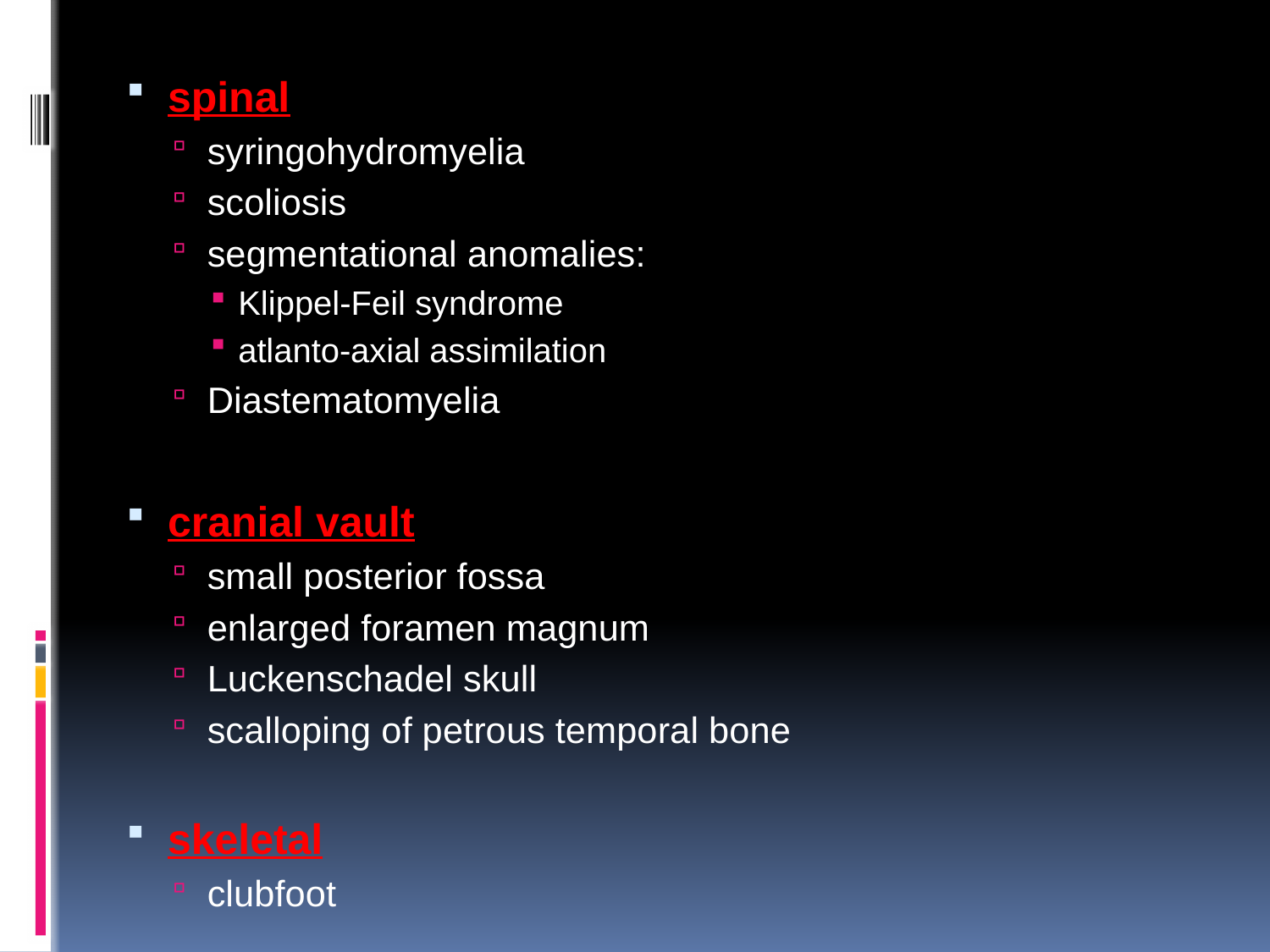

spinal
syringohydromyelia
scoliosis
segmentational anomalies:
Klippel-Feil syndrome
atlanto-axial assimilation
Diastematomyelia

cranial vault
small posterior fossa
enlarged foramen magnum
Luckenschadel skull
scalloping of petrous temporal bone

skeletal
clubfoot